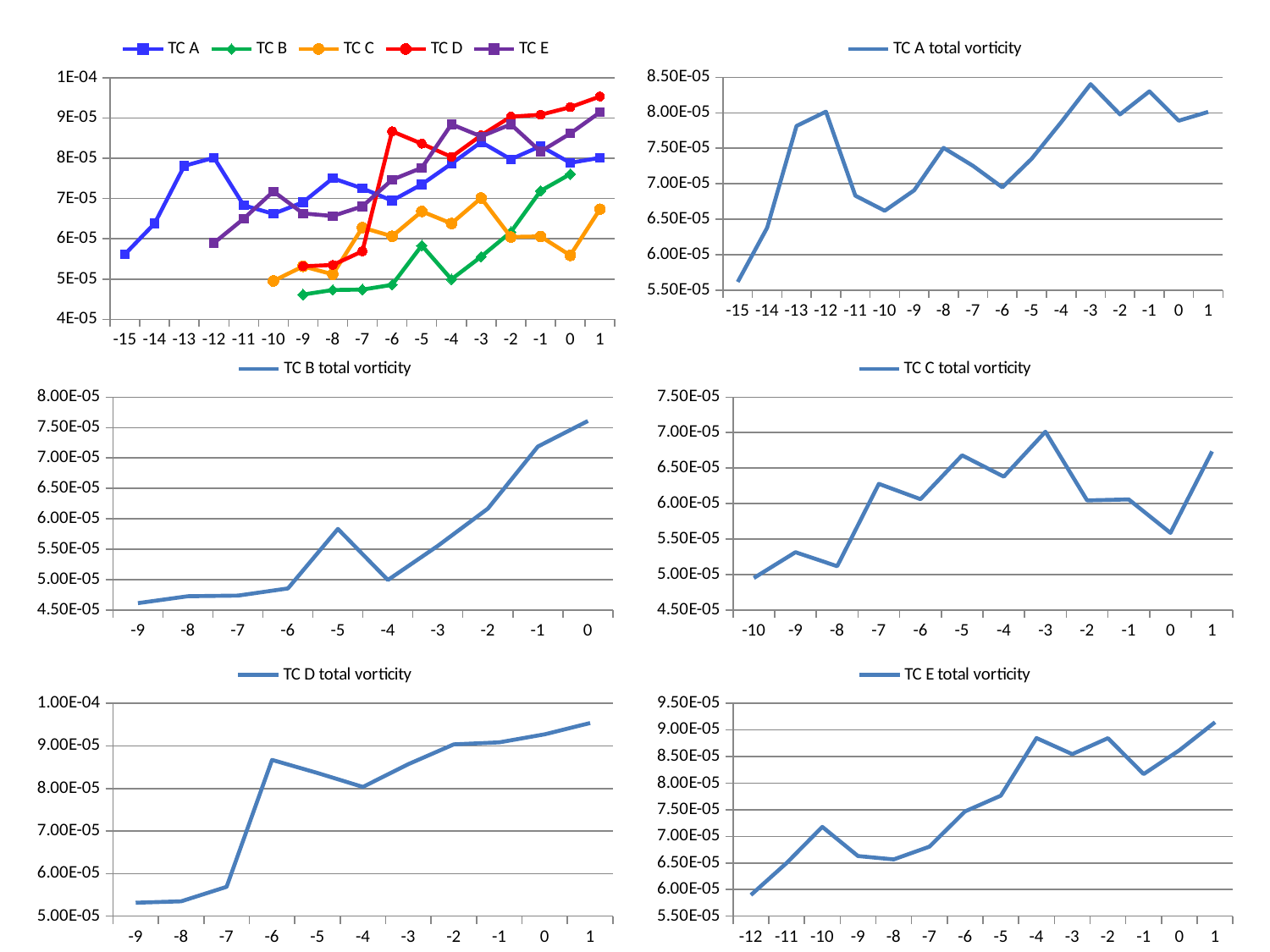

### Chart

| Category |  |  |  |  |  |
|---|---|---|---|---|---|
| -15 | 5.617390000000007e-05 | None | None | None | None |
| -14 | 6.380190000000011e-05 | None | None | None | None |
| -13 | 7.814550000000001e-05 | None | None | None | None |
| -12 | 8.015750000000022e-05 | None | None | None | 5.897160000000007e-05 |
| -11 | 6.831580000000011e-05 | None | None | None | 6.499360000000017e-05 |
| -10 | 6.619660000000015e-05 | None | 4.95221000000001e-05 | None | 7.177190000000009e-05 |
| -9 | 6.907680000000014e-05 | 4.6149299999999995e-05 | 5.315480000000002e-05 | 5.31719e-05 | 6.629820000000009e-05 |
| -8 | 7.505570000000011e-05 | 4.727720000000007e-05 | 5.118070000000002e-05 | 5.3496200000000127e-05 | 6.566490000000012e-05 |
| -7 | 7.253160000000015e-05 | 4.738350000000013e-05 | 6.278410000000012e-05 | 5.689740000000014e-05 | 6.805840000000013e-05 |
| -6 | 6.948750000000015e-05 | 4.855630000000007e-05 | 6.0622300000000085e-05 | 8.67077000000001e-05 | 7.468640000000017e-05 |
| -5 | 7.353820000000014e-05 | 5.834100000000007e-05 | 6.680600000000013e-05 | 8.363620000000027e-05 | 7.76437000000001e-05 |
| -4 | 7.86768000000001e-05 | 4.994410000000002e-05 | 6.379960000000017e-05 | 8.035990000000015e-05 | 8.846600000000022e-05 |
| -3 | 8.402880000000028e-05 | 5.556770000000012e-05 | 7.012360000000014e-05 | 8.570410000000026e-05 | 8.544560000000005e-05 |
| -2 | 7.976880000000019e-05 | 6.16806e-05 | 6.045110000000007e-05 | 9.035510000000022e-05 | 8.844450000000022e-05 |
| -1 | 8.301800000000019e-05 | 7.189460000000018e-05 | 6.0585100000000024e-05 | 9.082240000000022e-05 | 8.169840000000025e-05 |
| 0 | 7.88853000000001e-05 | 7.608910000000008e-05 | 5.587950000000003e-05 | 9.27097e-05 | 8.616710000000006e-05 |
| 1 | 8.01276000000002e-05 | None | 6.735250000000017e-05 | 9.535760000000018e-05 | 9.143930000000006e-05 |

### Chart

| Category |  |
|---|---|
| -15 | 5.617390000000012e-05 |
| -14 | 6.380190000000019e-05 |
| -13 | 7.814550000000001e-05 |
| -12 | 8.015750000000035e-05 |
| -11 | 6.831570000000024e-05 |
| -10 | 6.619660000000031e-05 |
| -9 | 6.907690000000033e-05 |
| -8 | 7.505570000000019e-05 |
| -7 | 7.253160000000031e-05 |
| -6 | 6.948760000000036e-05 |
| -5 | 7.353820000000022e-05 |
| -4 | 7.867680000000011e-05 |
| -3 | 8.40288000000005e-05 |
| -2 | 7.976880000000037e-05 |
| -1 | 8.301800000000027e-05 |
| 0 | 7.888530000000018e-05 |
| 1 | 8.012760000000035e-05 |

### Chart

| Category |  |
|---|---|
| -9 | 4.6149299999999995e-05 |
| -8 | 4.7277200000000124e-05 |
| -7 | 4.738350000000045e-05 |
| -6 | 4.855630000000012e-05 |
| -5 | 5.834100000000013e-05 |
| -4 | 4.994410000000002e-05 |
| -3 | 5.556770000000045e-05 |
| -2 | 6.16806e-05 |
| -1 | 7.189460000000062e-05 |
| 0 | 7.608910000000008e-05 |

### Chart

| Category |  |
|---|---|
| -10 | 4.952210000000035e-05 |
| -9 | 5.315480000000002e-05 |
| -8 | 5.118070000000002e-05 |
| -7 | 6.278410000000043e-05 |
| -6 | 6.0622300000000316e-05 |
| -5 | 6.680600000000048e-05 |
| -4 | 6.379960000000059e-05 |
| -3 | 7.012360000000052e-05 |
| -2 | 6.045100000000034e-05 |
| -1 | 6.0585100000000024e-05 |
| 0 | 5.587950000000003e-05 |
| 1 | 6.73525000000006e-05 |

### Chart

| Category |  |
|---|---|
| -9 | 5.31719e-05 |
| -8 | 5.3496200000000526e-05 |
| -7 | 5.68974000000005e-05 |
| -6 | 8.67077000000001e-05 |
| -5 | 8.363620000000081e-05 |
| -4 | 8.035990000000025e-05 |
| -3 | 8.57041000000008e-05 |
| -2 | 9.035510000000063e-05 |
| -1 | 9.082240000000074e-05 |
| 0 | 9.27097e-05 |
| 1 | 9.535760000000061e-05 |

### Chart

| Category |  |
|---|---|
| -12 | 5.897160000000028e-05 |
| -11 | 6.499360000000066e-05 |
| -10 | 7.177190000000038e-05 |
| -9 | 6.629820000000033e-05 |
| -8 | 6.566490000000043e-05 |
| -7 | 6.805840000000045e-05 |
| -6 | 7.468640000000063e-05 |
| -5 | 7.764370000000043e-05 |
| -4 | 8.846600000000072e-05 |
| -3 | 8.544560000000005e-05 |
| -2 | 8.844450000000065e-05 |
| -1 | 8.169840000000074e-05 |
| 0 | 8.616710000000006e-05 |
| 1 | 9.143930000000006e-05 |